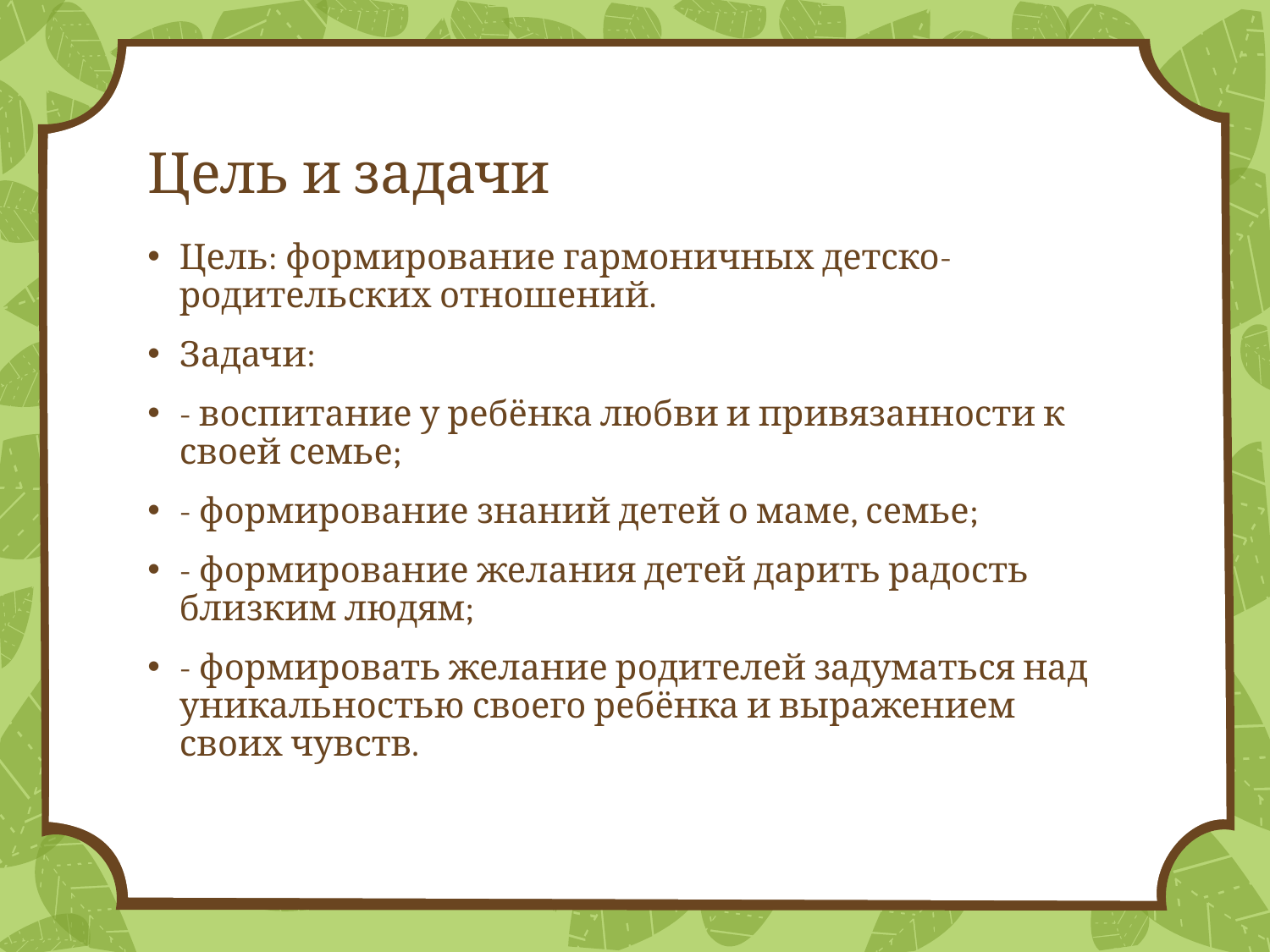

# Цель и задачи
Цель: формирование гармоничных детско-родительских отношений.
Задачи:
- воспитание у ребёнка любви и привязанности к своей семье;
- формирование знаний детей о маме, семье;
- формирование желания детей дарить радость близким людям;
- формировать желание родителей задуматься над уникальностью своего ребёнка и выражением своих чувств.